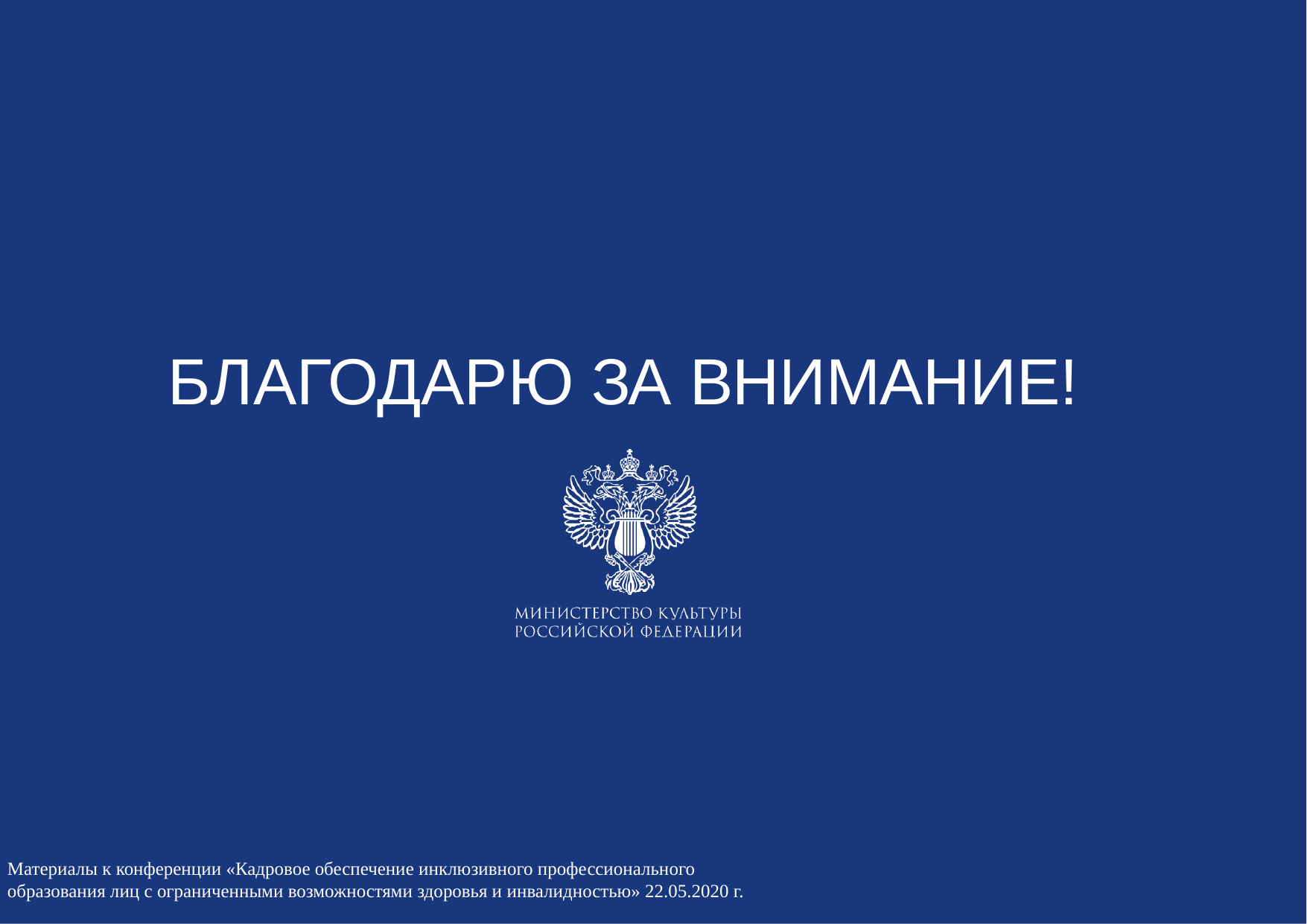

# БЛАГОДАРЮ ЗА ВНИМАНИЕ!

Материалы к конференции «Кадровое обеспечение инклюзивного профессионального
образования лиц с ограниченными возможностями здоровья и инвалидностью» 22.05.2020 г.